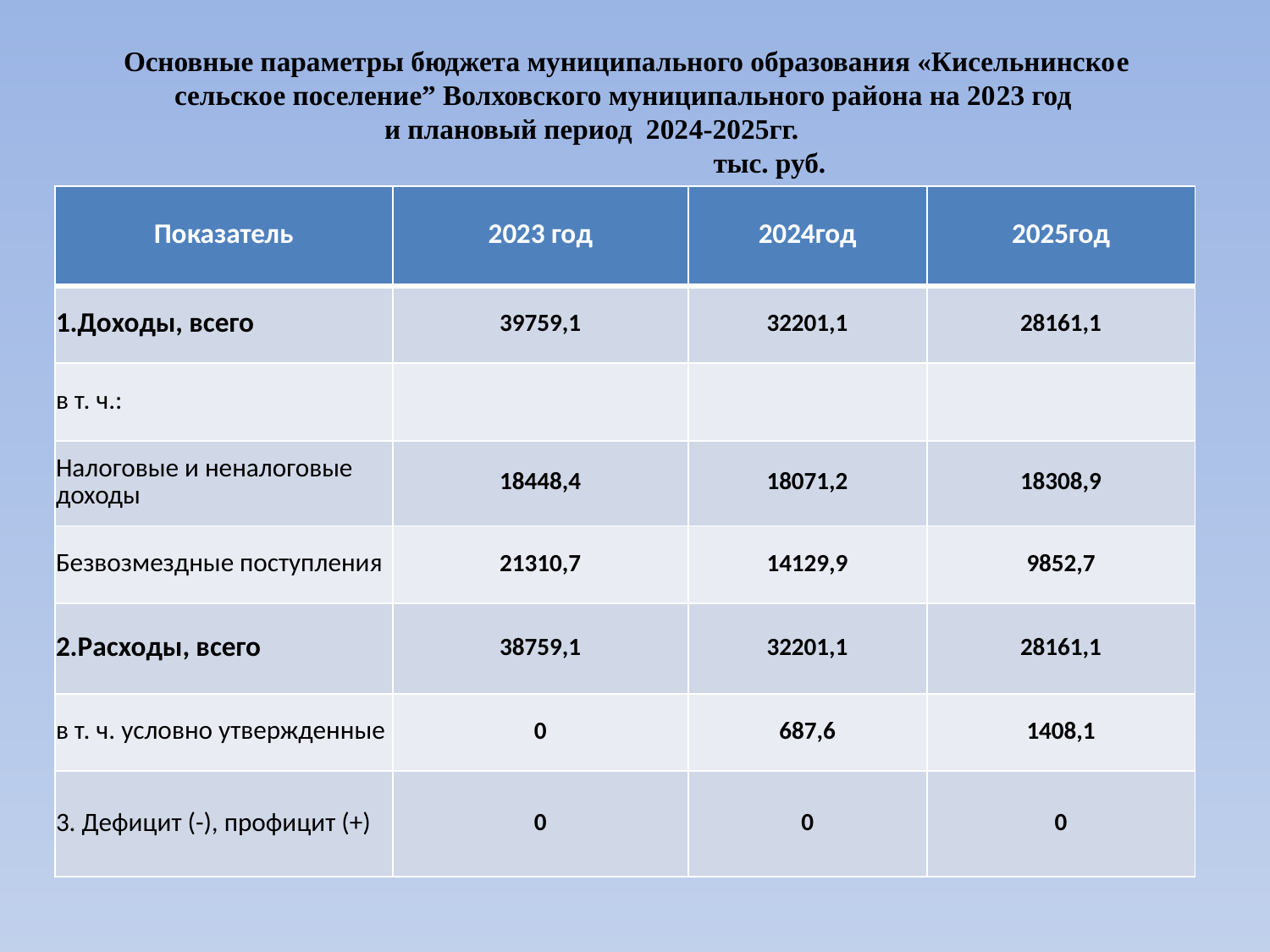

# Основные параметры бюджета муниципального образования «Кисельнинское сельское поселение” Волховского муниципального района на 2023 год и плановый период  2024-2025гг.						                                                                                        тыс. руб.
| Показатель | 2023 год | 2024год | 2025год |
| --- | --- | --- | --- |
| 1.Доходы, всего | 39759,1 | 32201,1 | 28161,1 |
| в т. ч.: |  |  |  |
| Налоговые и неналоговые доходы | 18448,4 | 18071,2 | 18308,9 |
| Безвозмездные поступления | 21310,7 | 14129,9 | 9852,7 |
| 2.Расходы, всего | 38759,1 | 32201,1 | 28161,1 |
| в т. ч. условно утвержденные | 0 | 687,6 | 1408,1 |
| 3. Дефицит (-), профицит (+) | 0 | 0 | 0 |